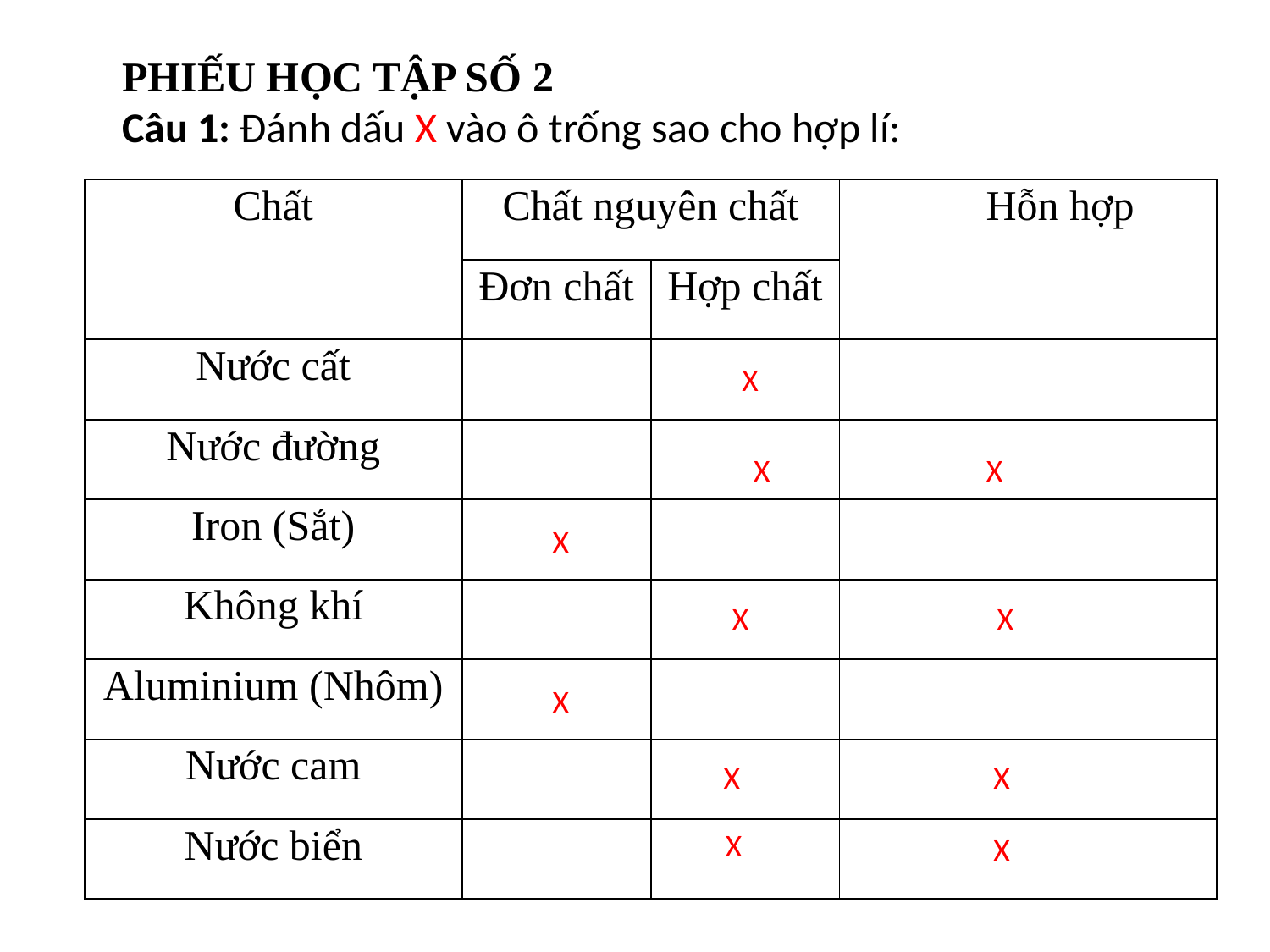

PHIẾU HỌC TẬP SỐ 2
Câu 1: Đánh dấu X vào ô trống sao cho hợp lí:

| Chất | Chất nguyên chất |  | Hỗn hợp |
| --- | --- | --- | --- |
|  | Đơn chất | Hợp chất |  |
| Nước cất |  |  |  |
| Nước đường |  |  |  |
| Iron (Sắt) |  |  |  |
| Không khí |  |  |  |
| Aluminium (Nhôm) |  |  |  |
| Nước cam |  |  |  |
| Nước biển |  |  |  |
X
X
X
X
X
X
X
X
X
X
X